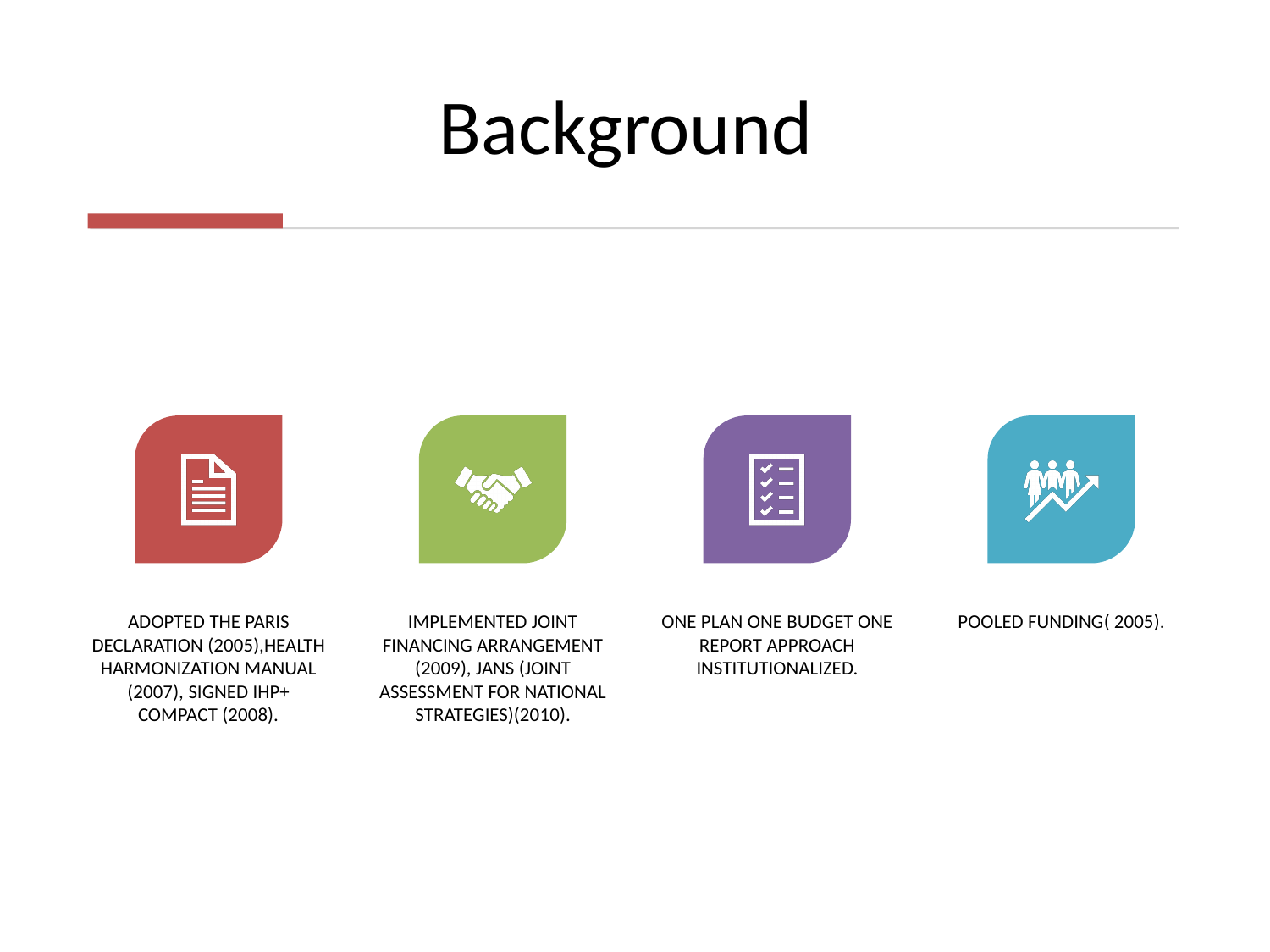

# Background

Adopted the Paris declaration (2005),Health harmonization manual (2007), signed IHP+ Compact (2008).
Implemented Joint Financing Arrangement (2009), JANS (Joint assessment for national strategies)(2010).
One Plan One Budget One Report approach institutionalized.
pooled funding( 2005).